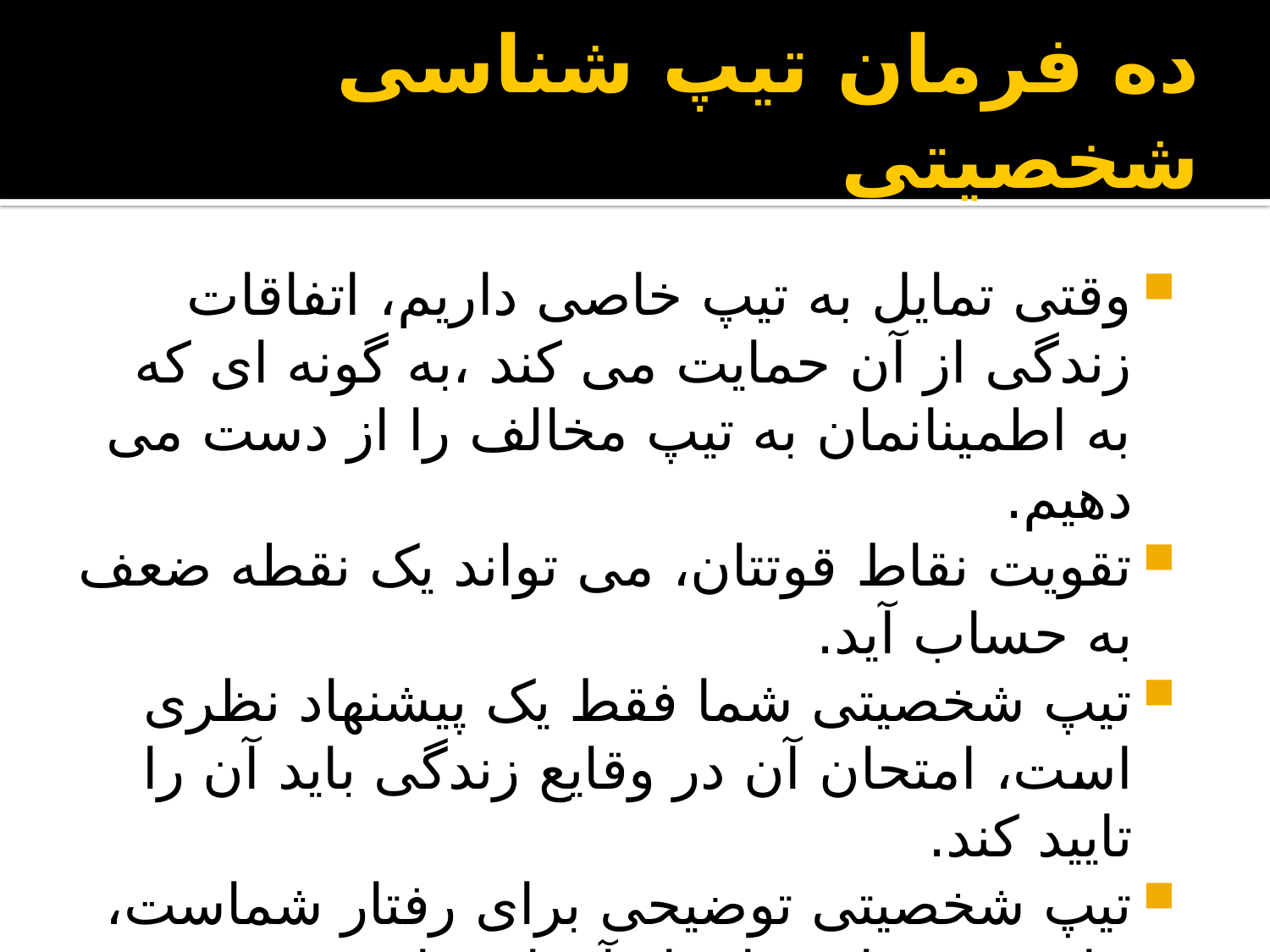

# ده فرمان تيپ شناسی شخصيتی
وقتی تمايل به تيپ خاصی داريم، اتفاقات زندگی از آن حمايت می کند ،به گونه ای که به اطمينانمان به تيپ مخالف را از دست می دهيم.
تقويت نقاط قوتتان، می تواند يک نقطه ضعف به حساب آيد.
تيپ شخصيتی شما فقط يک پيشنهاد نظری است، امتحان آن در وقايع زندگی بايد آن را تاييد کند.
تيپ شخصيتی توضيحی برای رفتار شماست، نبايد به عنوان بهانه از آن استفاده شود.
کل از مجموع اجزا بيشتر است